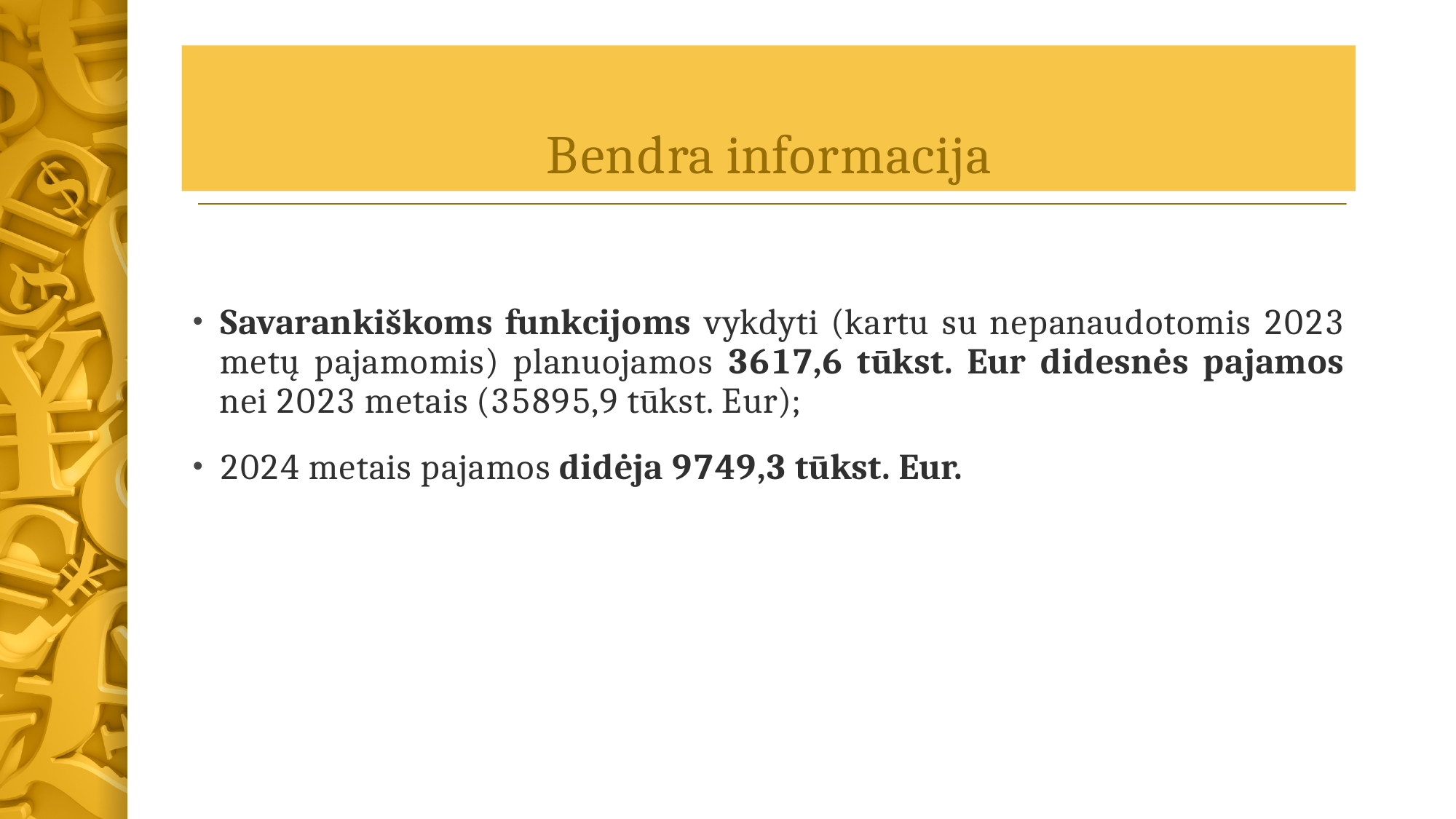

# Bendra informacija
Savarankiškoms funkcijoms vykdyti (kartu su nepanaudotomis 2023 metų pajamomis) planuojamos 3617,6 tūkst. Eur didesnės pajamos nei 2023 metais (35895,9 tūkst. Eur);
2024 metais pajamos didėja 9749,3 tūkst. Eur.